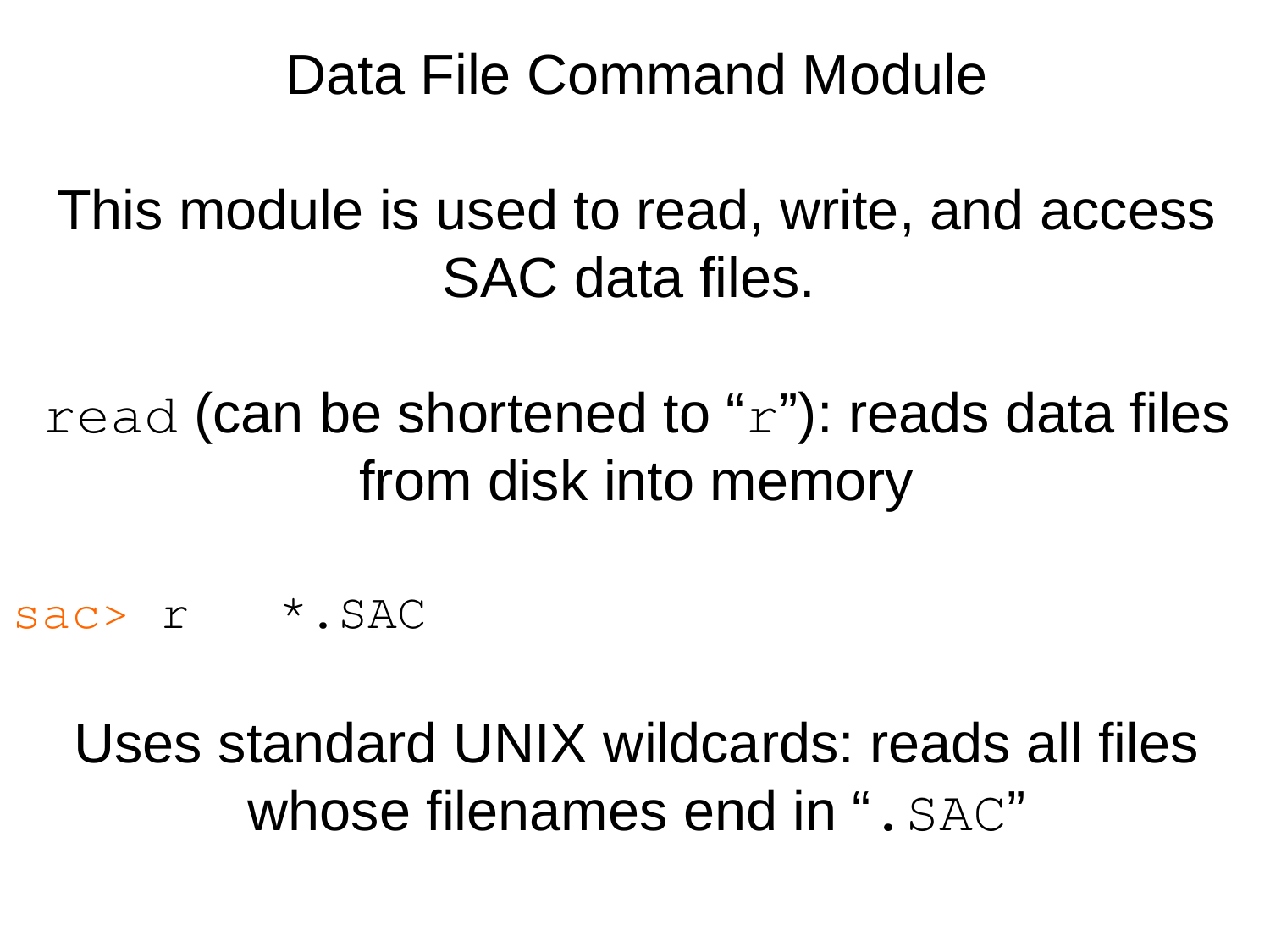

Data File Command Module

This module is used to read, write, and access SAC data files.

read (can be shortened to “r”): reads data files from disk into memory

sac> r   *.SAC

Uses standard UNIX wildcards: reads all files whose filenames end in “.SAC”